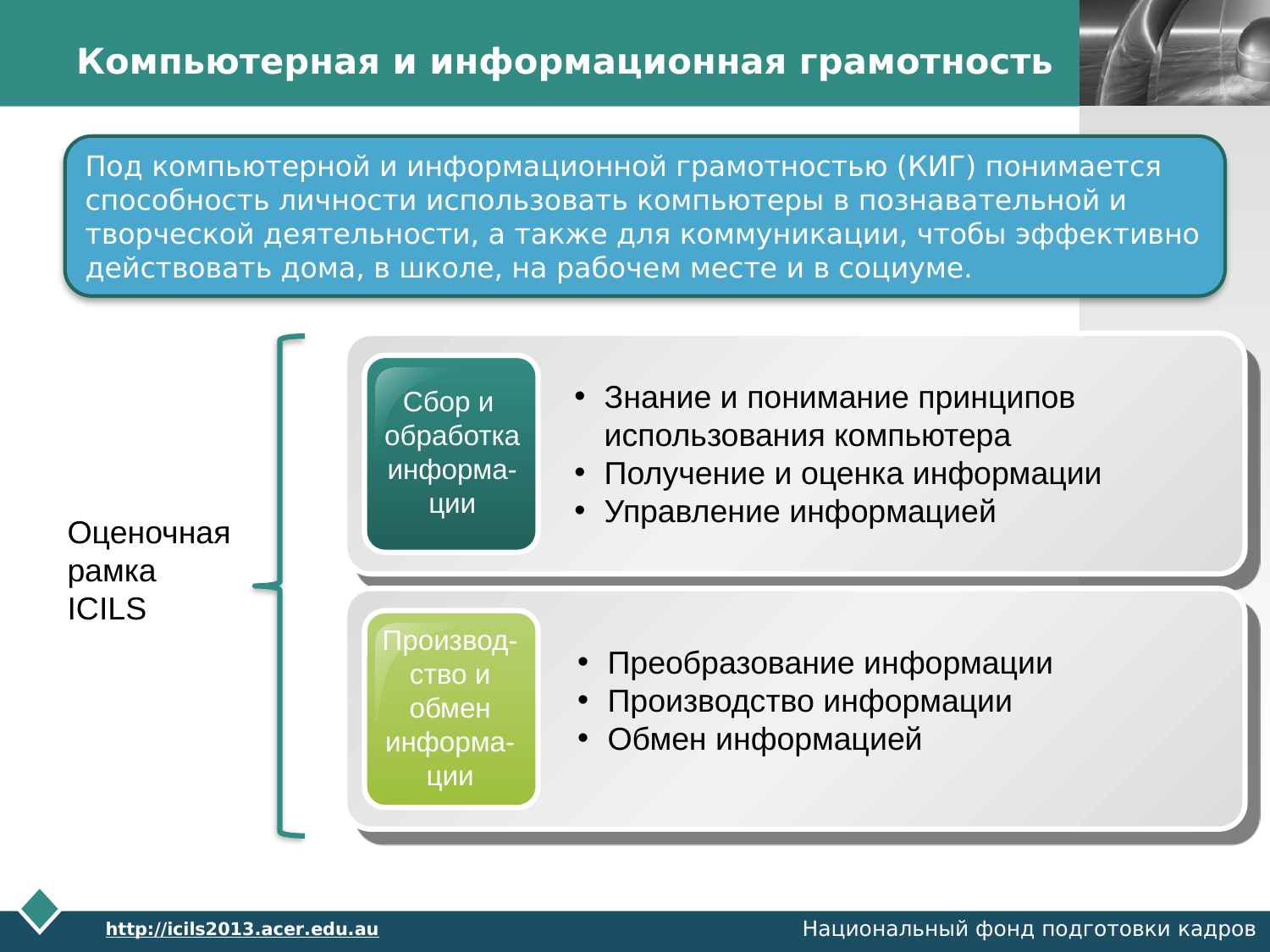

# Компьютерная и информационная грамотность
Под компьютерной и информационной грамотностью (КИГ) понимается способность личности использовать компьютеры в познавательной и творческой деятельности, а также для коммуникации, чтобы эффективно действовать дома, в школе, на рабочем месте и в социуме.

Сбор и
обработка
информа-ции
Знание и понимание принципов использования компьютера
Получение и оценка информации
Управление информацией

Оценочная рамка
ICILS

Производ-ство и обмен информа-ции

Преобразование информации
Производство информации
Обмен информацией
Национальный фонд подготовки кадров
http://icils2013.acer.edu.au